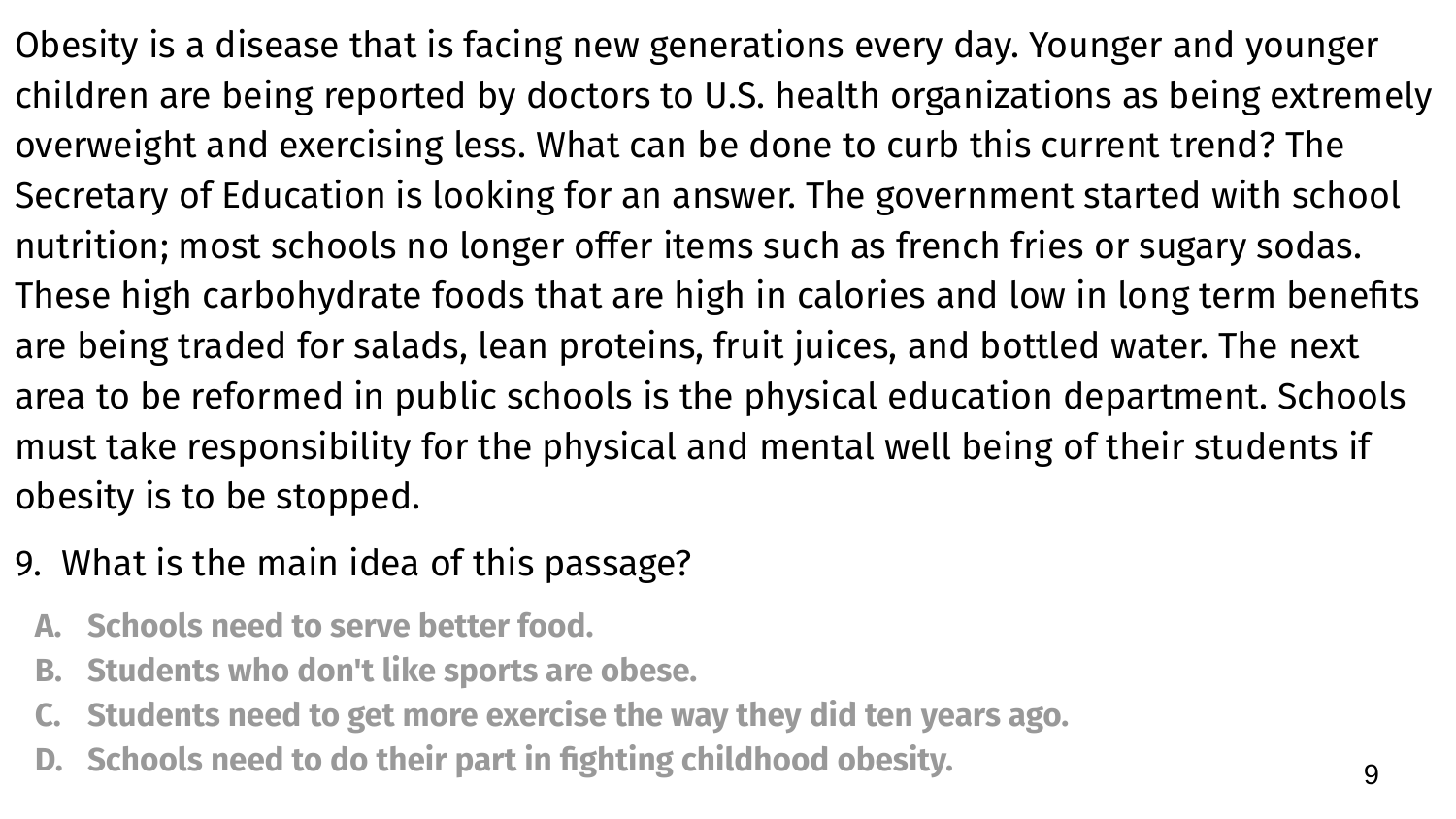

Obesity is a disease that is facing new generations every day. Younger and younger children are being reported by doctors to U.S. health organizations as being extremely overweight and exercising less. What can be done to curb this current trend? The Secretary of Education is looking for an answer. The government started with school nutrition; most schools no longer offer items such as french fries or sugary sodas. These high carbohydrate foods that are high in calories and low in long term benefits are being traded for salads, lean proteins, fruit juices, and bottled water. The next area to be reformed in public schools is the physical education department. Schools must take responsibility for the physical and mental well being of their students if obesity is to be stopped.
9.  What is the main idea of this passage?
Schools need to serve better food.
Students who don't like sports are obese.
Students need to get more exercise the way they did ten years ago.
Schools need to do their part in fighting childhood obesity.

9